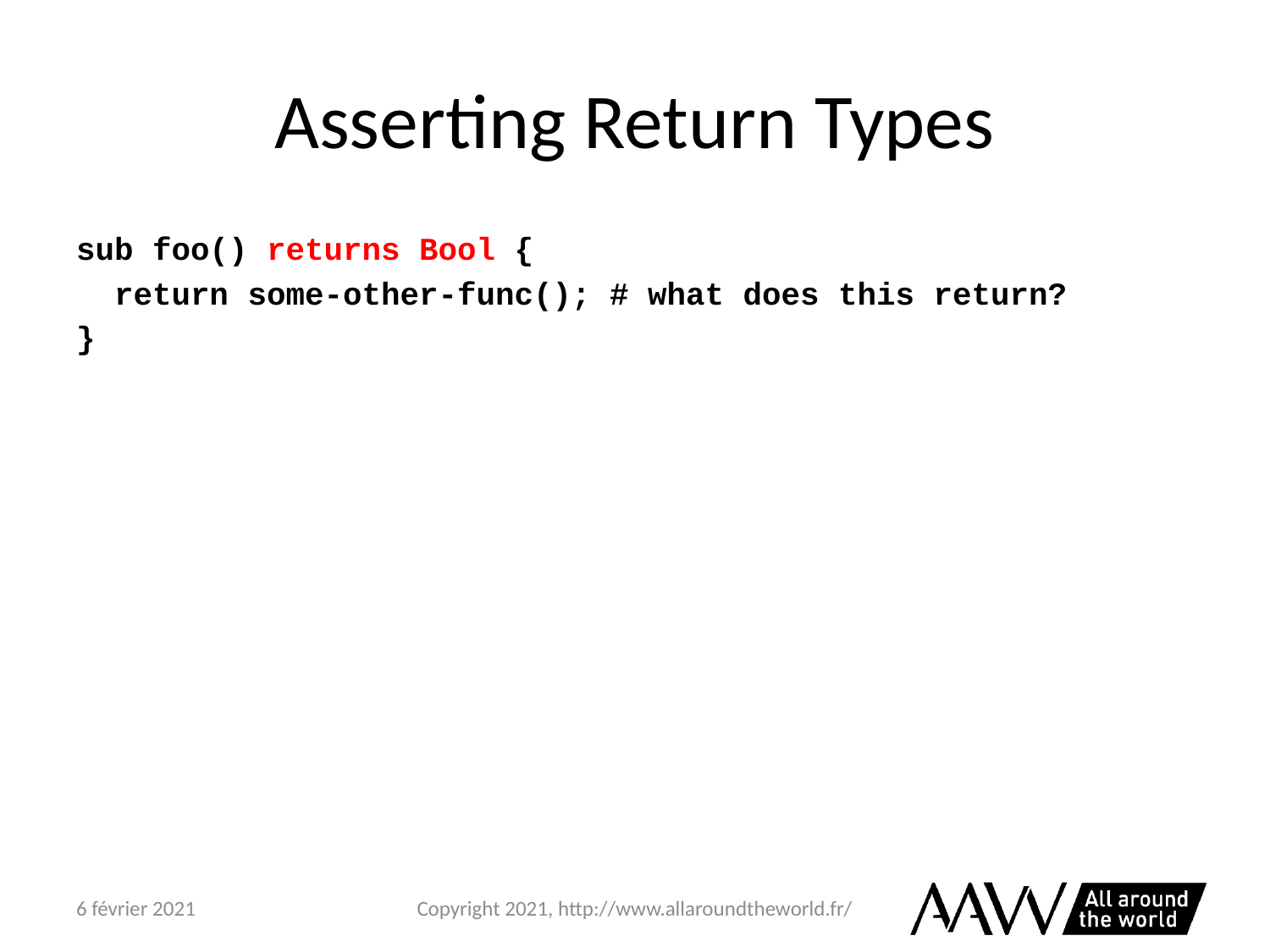

# Asserting Return Types
sub foo() returns Bool {
  return some-other-func(); # what does this return?
}
6 février 2021
Copyright 2021, http://www.allaroundtheworld.fr/